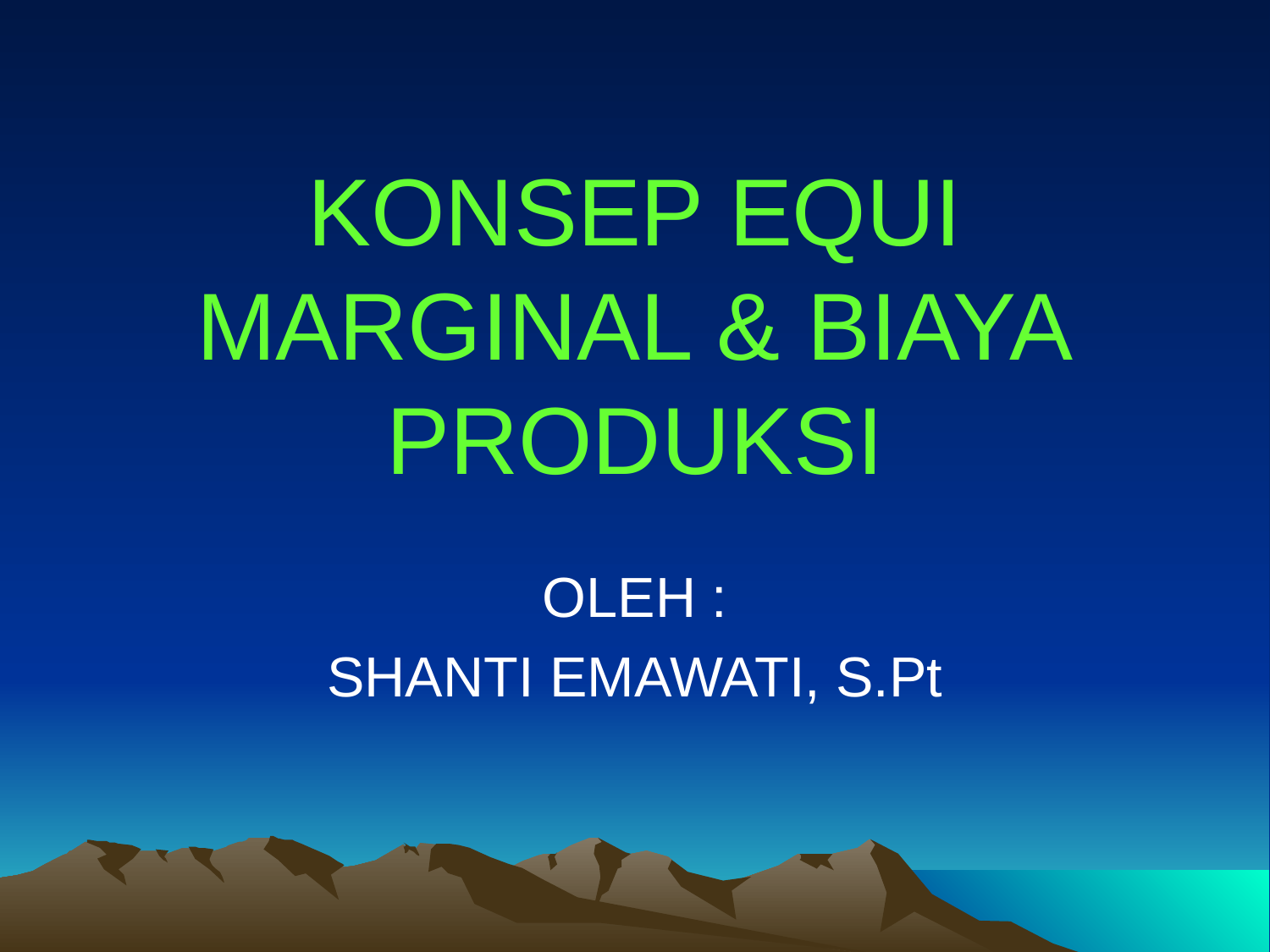

# KONSEP EQUI MARGINAL & BIAYA PRODUKSI

OLEH :
SHANTI EMAWATI, S.Pt